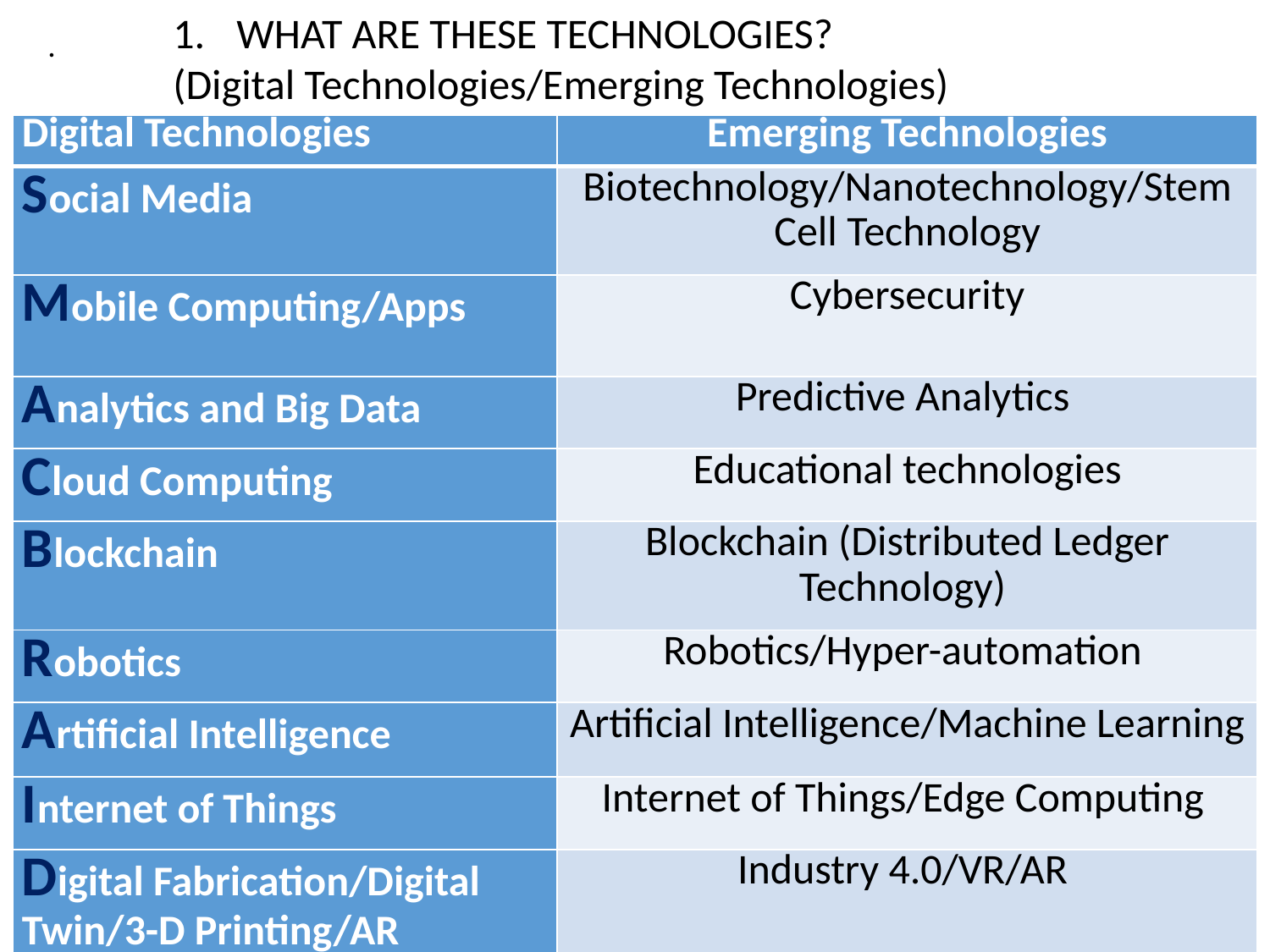

WHAT ARE THESE TECHNOLOGIES?
(Digital Technologies/Emerging Technologies)
# .
| Digital Technologies | Emerging Technologies |
| --- | --- |
| Social Media | Biotechnology/Nanotechnology/Stem Cell Technology |
| Mobile Computing/Apps | Cybersecurity |
| Analytics and Big Data | Predictive Analytics |
| Cloud Computing | Educational technologies |
| Blockchain | Blockchain (Distributed Ledger Technology) |
| Robotics | Robotics/Hyper-automation |
| Artificial Intelligence | Artificial Intelligence/Machine Learning |
| Internet of Things | Internet of Things/Edge Computing |
| Digital Fabrication/Digital Twin/3-D Printing/AR | Industry 4.0/VR/AR |
2